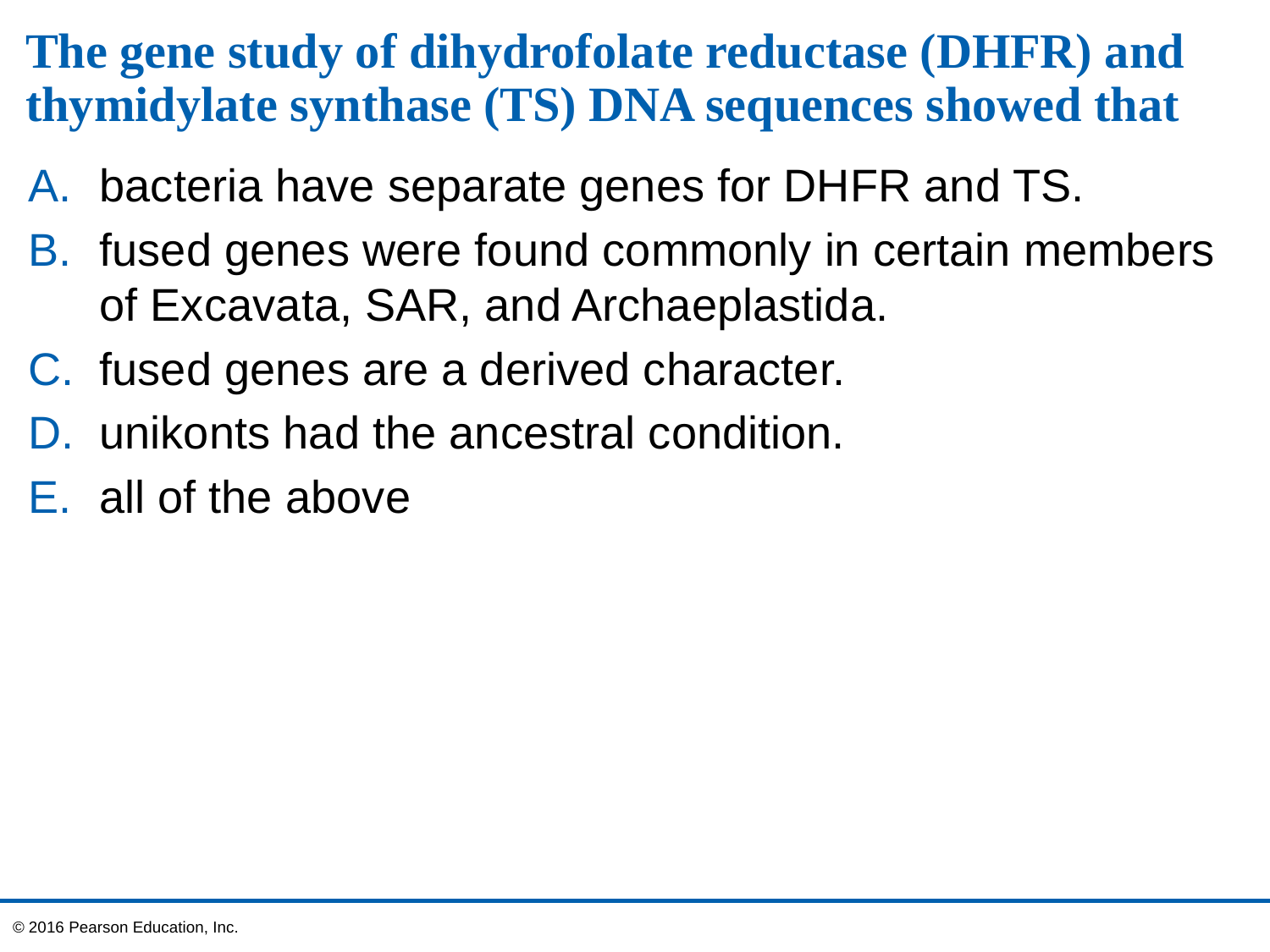

# The gene study of dihydrofolate reductase (DHFR) and thymidylate synthase (TS) DNA sequences showed that
bacteria have separate genes for DHFR and TS.
fused genes were found commonly in certain members of Excavata, SAR, and Archaeplastida.
fused genes are a derived character.
unikonts had the ancestral condition.
all of the above

© 2016 Pearson Education, Inc.